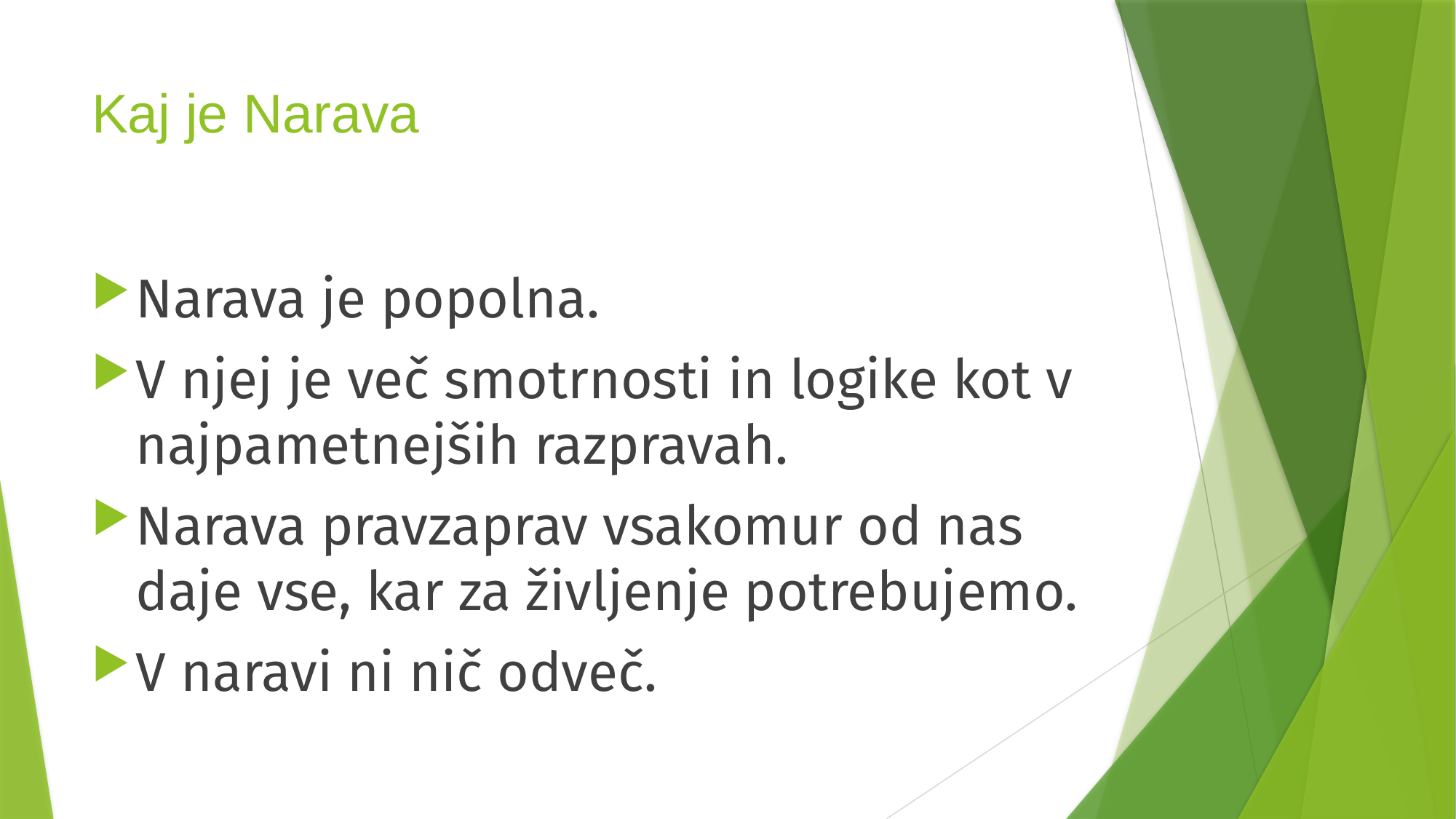

# Kaj je Narava
Narava je popolna.
V njej je več smotrnosti in logike kot v najpametnejših razpravah.
Narava pravzaprav vsakomur od nas daje vse, kar za življenje potrebujemo.
V naravi ni nič odveč.